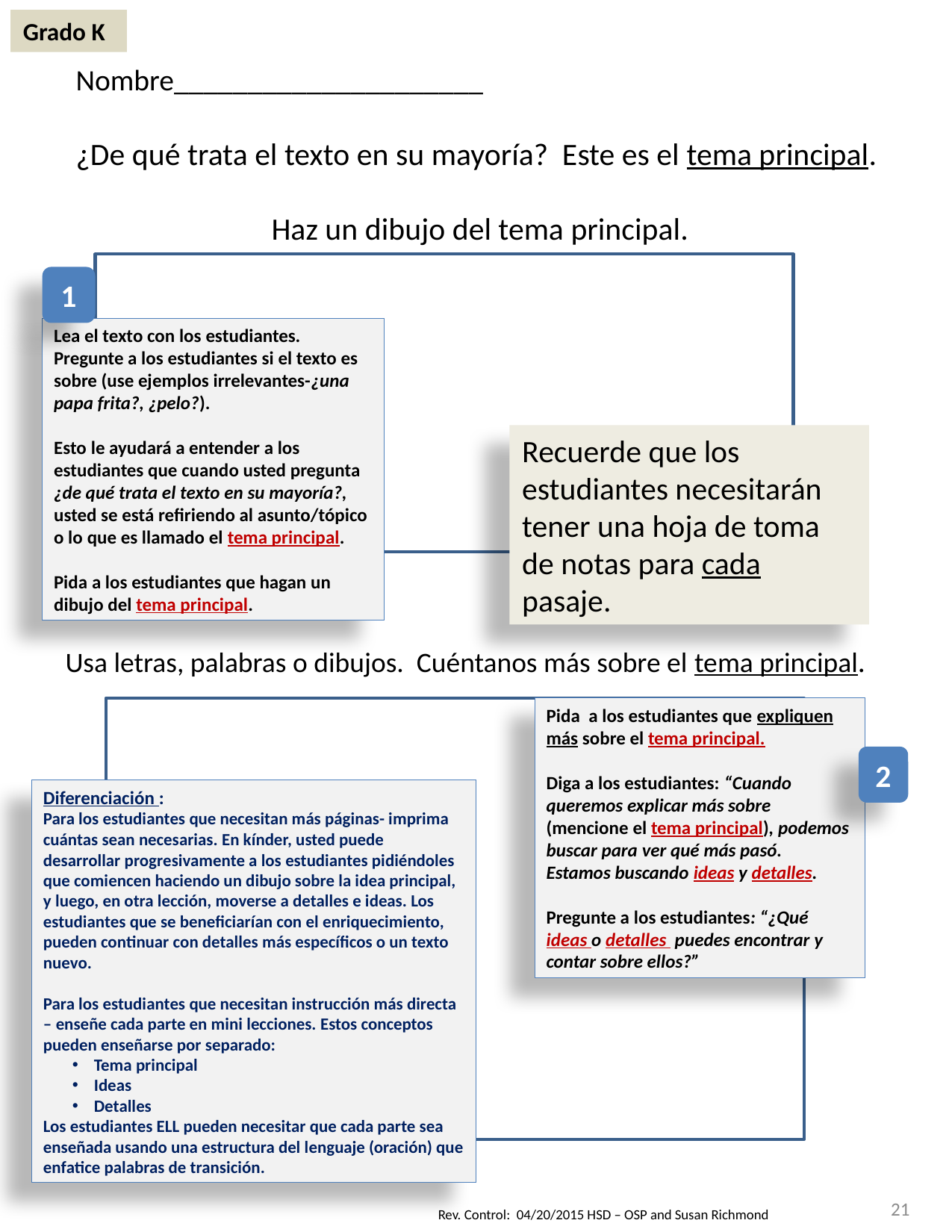

Grado K

Nombre_____________________

¿De qué trata el texto en su mayoría?  Este es el tema principal.

Haz un dibujo del tema principal.

1
Lea el texto con los estudiantes.  Pregunte a los estudiantes si el texto es sobre (use ejemplos irrelevantes-¿una papa frita?, ¿pelo?).

Esto le ayudará a entender a los estudiantes que cuando usted pregunta ¿de qué trata el texto en su mayoría?, usted se está refiriendo al asunto/tópico o lo que es llamado el tema principal.

Pida a los estudiantes que hagan un dibujo del tema principal.
Recuerde que los estudiantes necesitarán tener una hoja de toma de notas para cada pasaje.
Usa letras, palabras o dibujos.  Cuéntanos más sobre el tema principal.

Pida  a los estudiantes que expliquen más sobre el tema principal.

Diga a los estudiantes: “Cuando queremos explicar más sobre (mencione el tema principal), podemos buscar para ver qué más pasó.  Estamos buscando ideas y detalles.

Pregunte a los estudiantes: “¿Qué ideas o detalles  puedes encontrar y contar sobre ellos?”
2
Diferenciación :
Para los estudiantes que necesitan más páginas- imprima cuántas sean necesarias. En kínder, usted puede desarrollar progresivamente a los estudiantes pidiéndoles que comiencen haciendo un dibujo sobre la idea principal,  y luego, en otra lección, moverse a detalles e ideas. Los estudiantes que se beneficiarían con el enriquecimiento, pueden continuar con detalles más específicos o un texto nuevo.

Para los estudiantes que necesitan instrucción más directa – enseñe cada parte en mini lecciones. Estos conceptos pueden enseñarse por separado:
Tema principal
Ideas
Detalles
Los estudiantes ELL pueden necesitar que cada parte sea enseñada usando una estructura del lenguaje (oración) que enfatice palabras de transición.
21